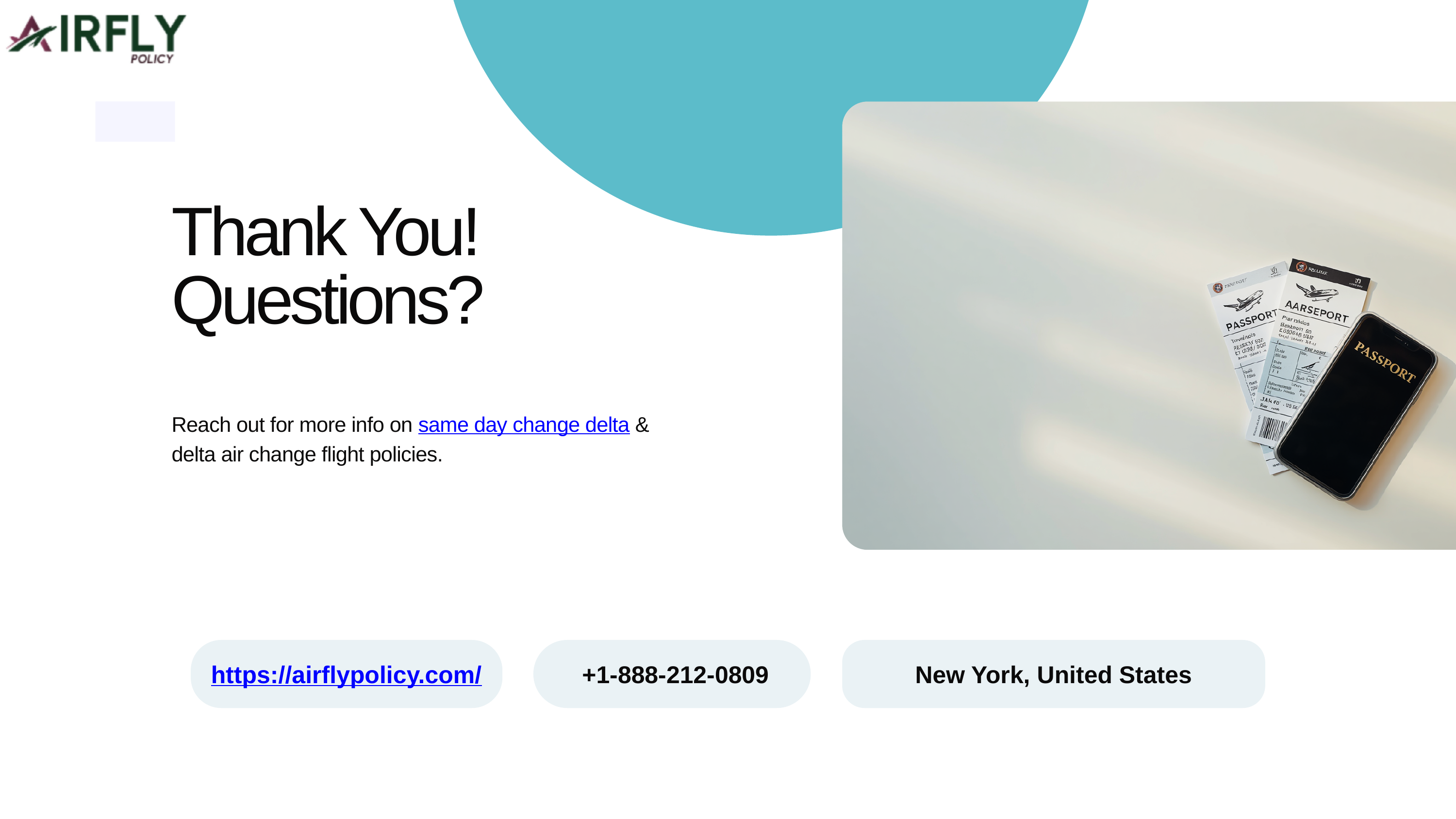

Thank You!
Questions?
Reach out for more info on same day change delta & delta air change flight policies.

https://airflypolicy.com/
 +1-888-212-0809
New York, United States